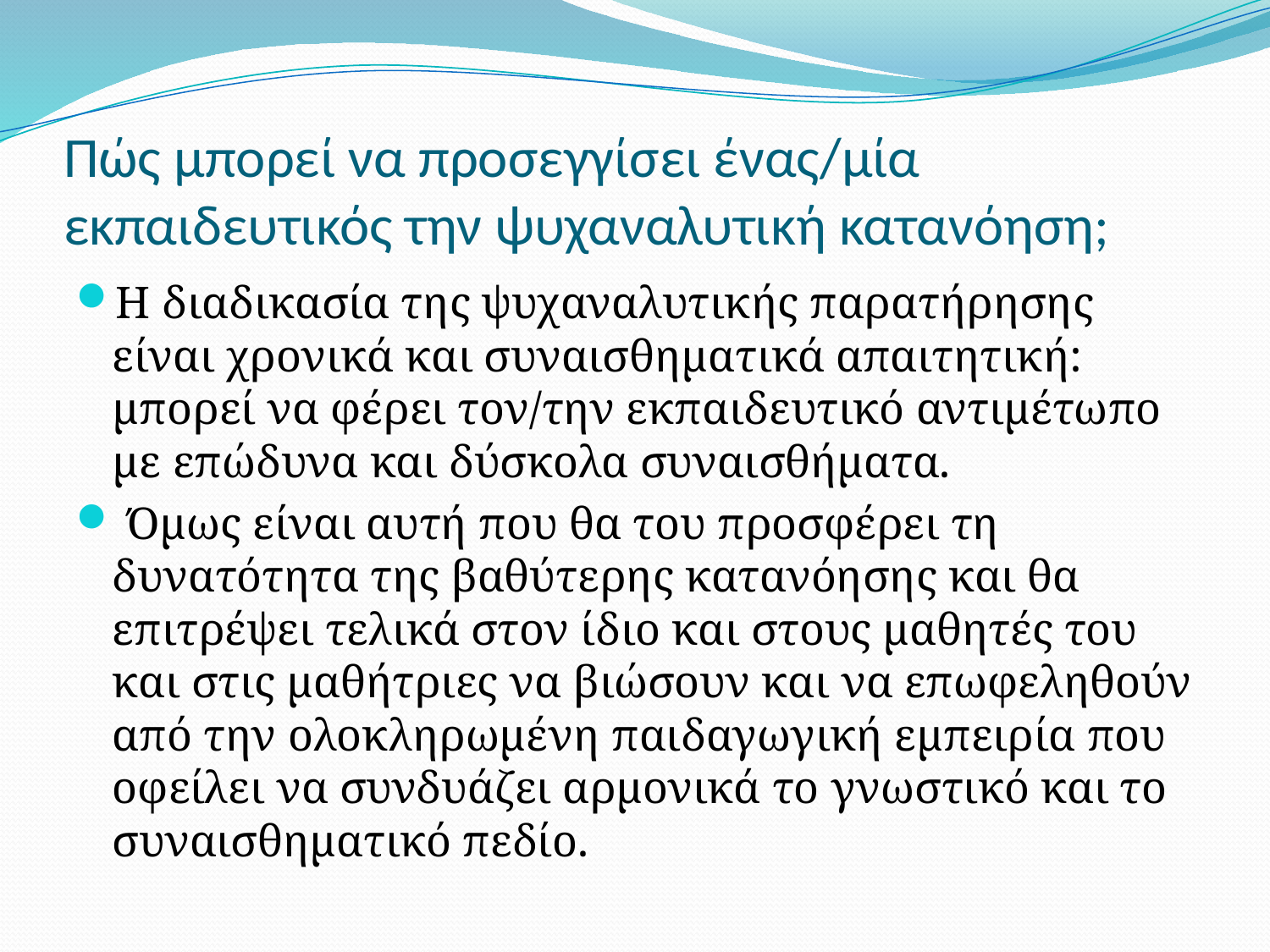

# Πώς μπορεί να προσεγγίσει ένας/μία εκπαιδευτικός την ψυχαναλυτική κατανόηση;
Η διαδικασία της ψυχαναλυτικής παρατήρησης είναι χρονικά και συναισθηματικά απαιτητική: μπορεί να φέρει τον/την εκπαιδευτικό αντιμέτωπο με επώδυνα και δύσκολα συναισθήματα.
 Όμως είναι αυτή που θα του προσφέρει τη  δυνατότητα της βαθύτερης κατανόησης και θα επιτρέψει τελικά στον ίδιο και στους μαθητές του και στις μαθήτριες να βιώσουν και να επωφεληθούν από την ολοκληρωμένη παιδαγωγική εμπειρία που οφείλει να συνδυάζει αρμονικά το γνωστικό και το συναισθηματικό πεδίο.